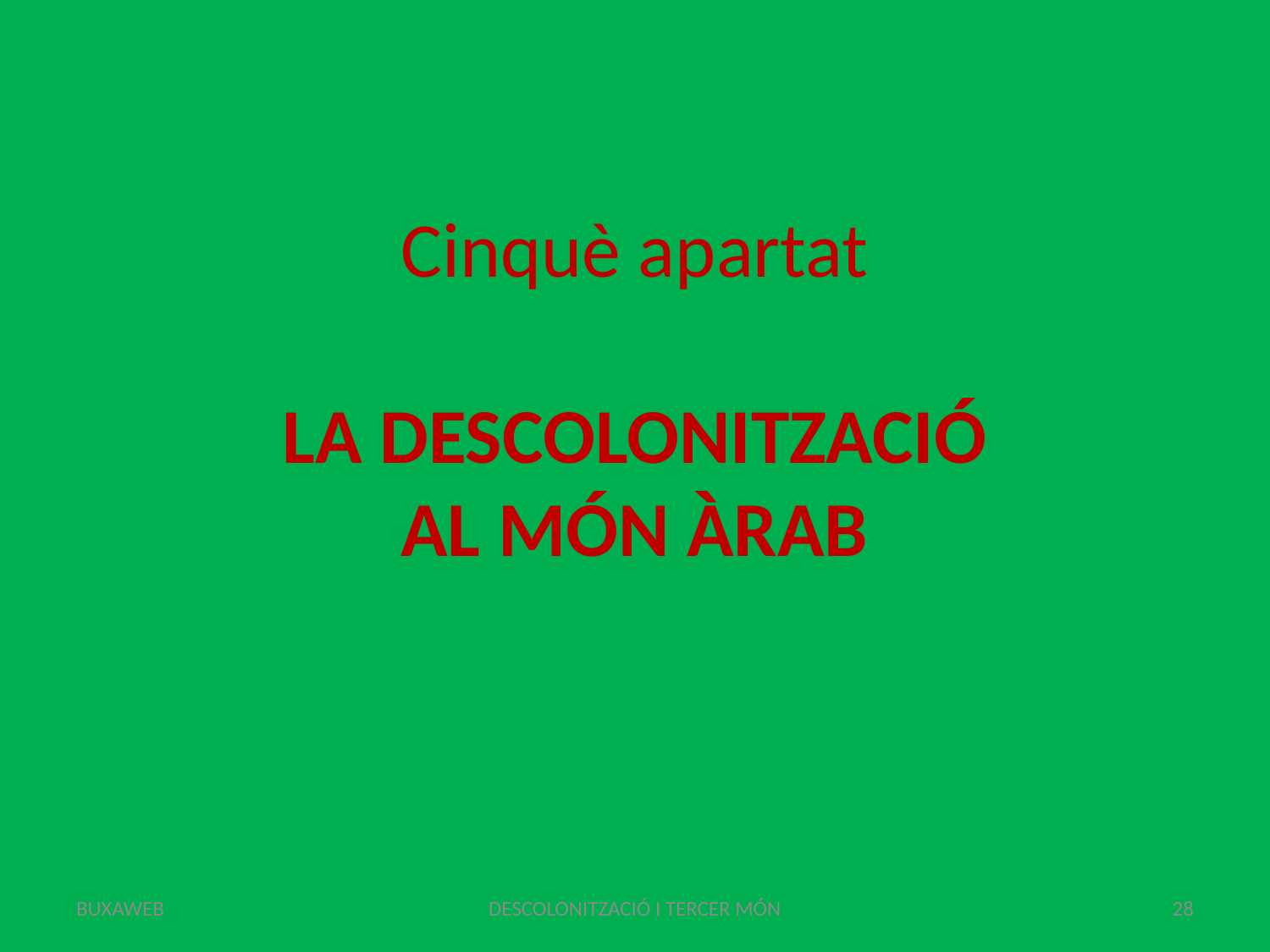

# Cinquè apartat LA DESCOLONITZACIÓ AL MÓN ÀRAB

BUXAWEB
DESCOLONITZACIÓ I TERCER MÓN
28